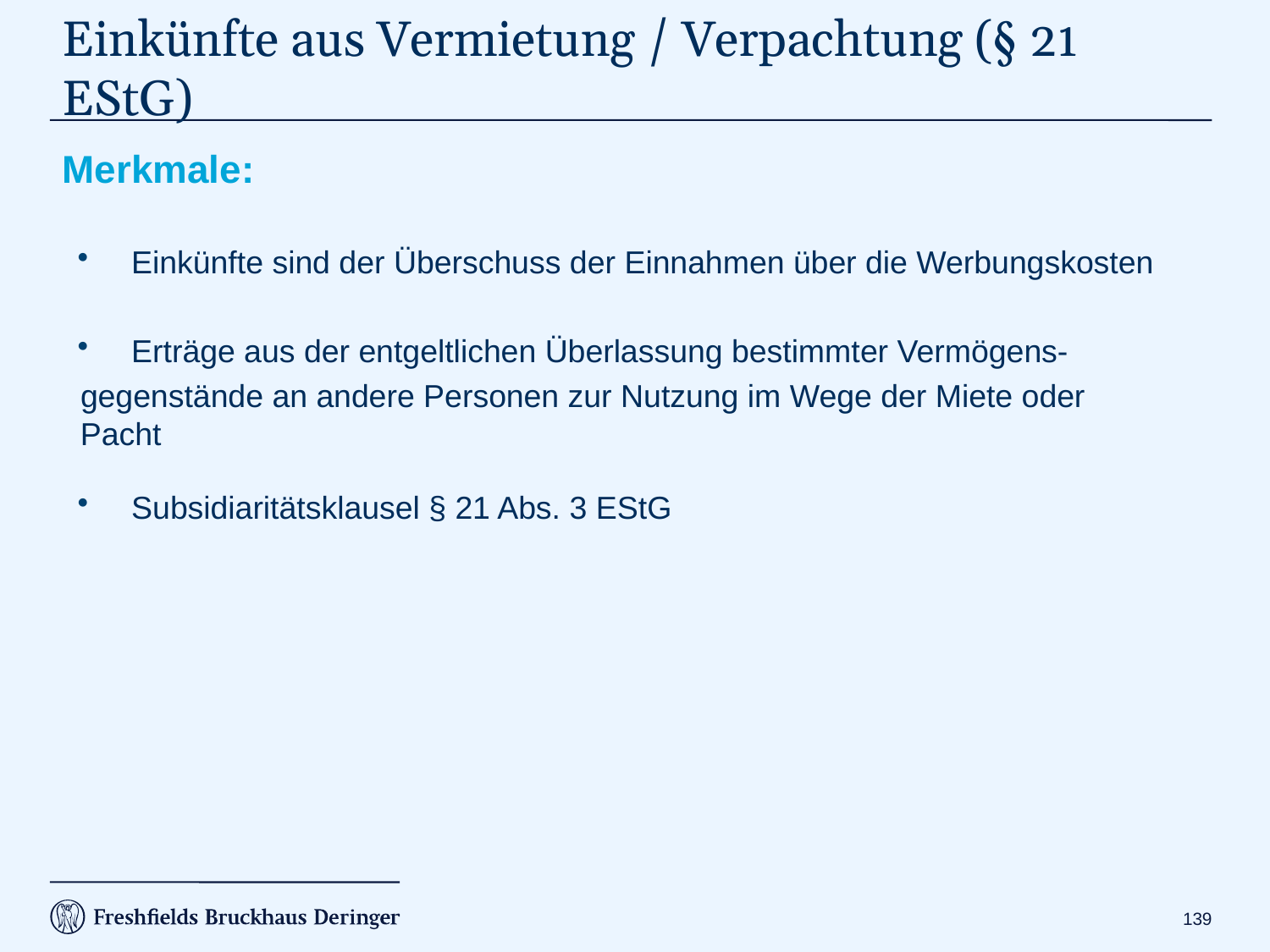

# Einkünfte aus Vermietung / Verpachtung (§ 21 EStG)
Merkmale:

 Einkünfte sind der Überschuss der Einnahmen über die Werbungskosten

 Erträge aus der entgeltlichen Überlassung bestimmter Vermögens-
  gegenstände an andere Personen zur Nutzung im Wege der Miete oder
  Pacht

 Subsidiaritätsklausel § 21 Abs. 3 EStG

139